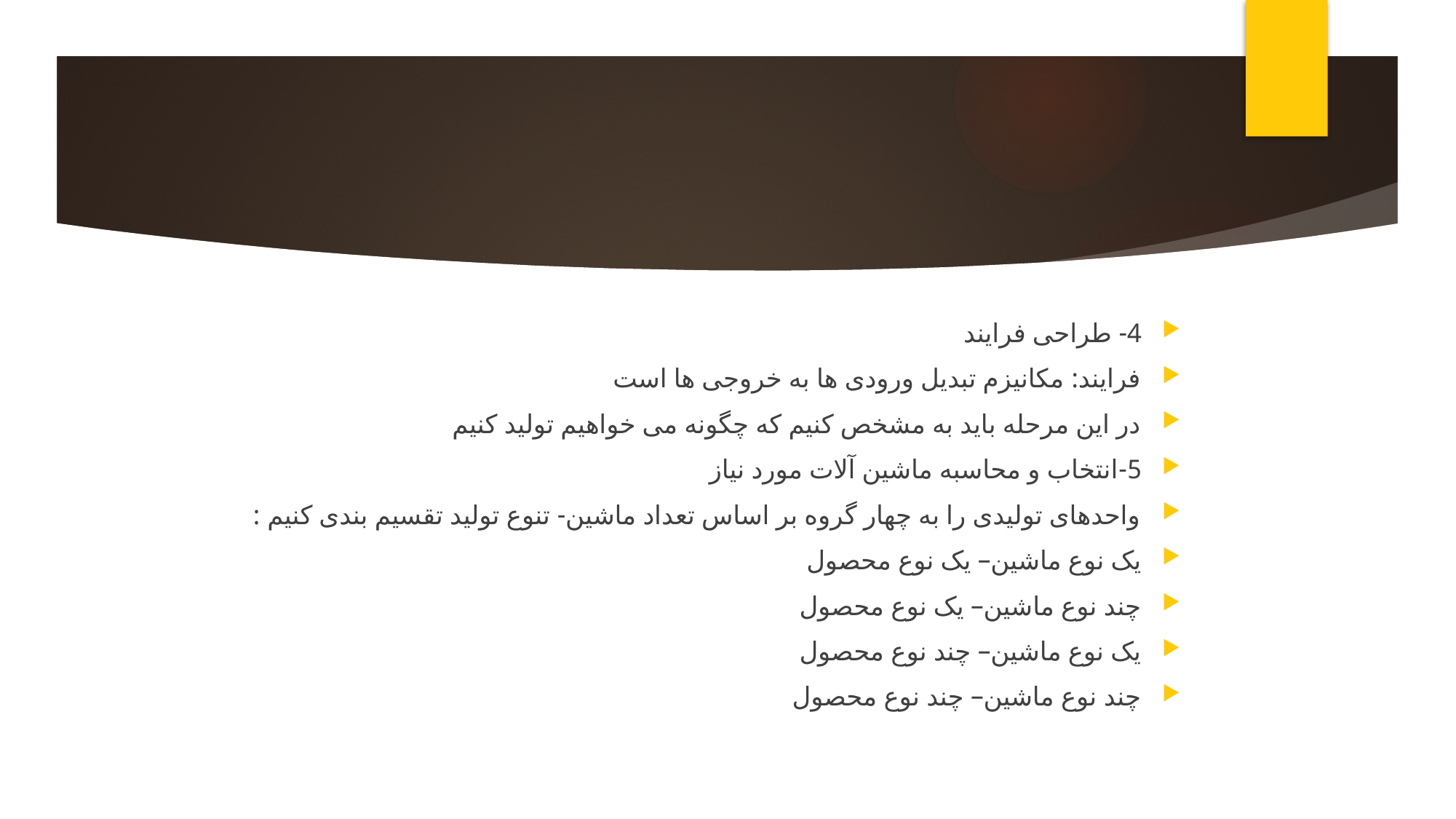

4- طراحی فرایند
فرایند: مکانیزم تبدیل ورودی ها به خروجی ها است
در این مرحله باید به مشخص کنیم که چگونه می خواهیم تولید کنیم
5-انتخاب و محاسبه ماشین آلات مورد نیاز
واحدهای تولیدی را به چهار گروه بر اساس تعداد ماشین- تنوع تولید تقسیم بندی کنیم :
یک نوع ماشین– یک نوع محصول
چند نوع ماشین– یک نوع محصول
یک نوع ماشین– چند نوع محصول
چند نوع ماشین– چند نوع محصول